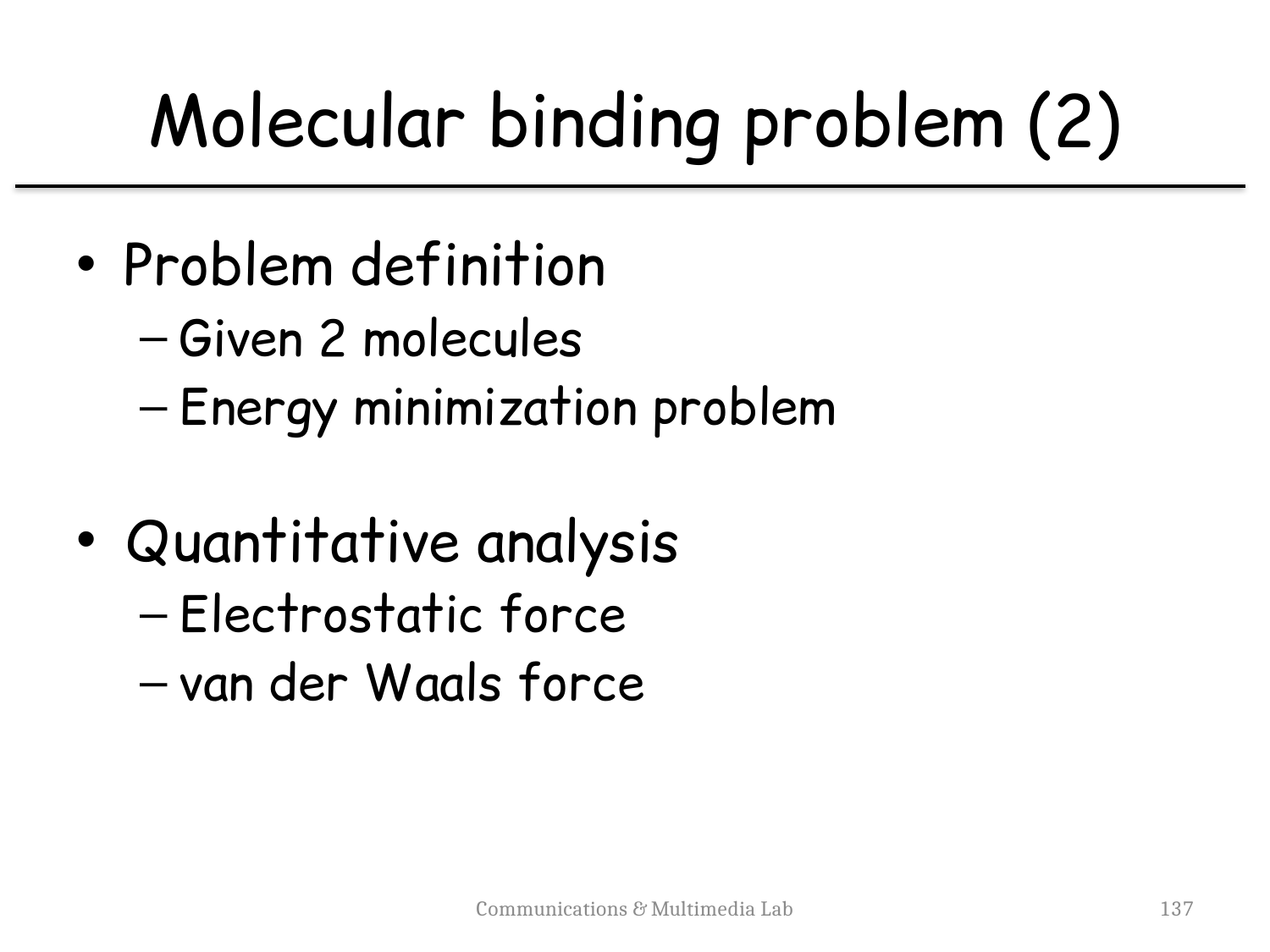

# Molecular binding problem (2)
Problem definition
Given 2 molecules
Energy minimization problem
Quantitative analysis
Electrostatic force
van der Waals force
Communications & Multimedia Lab
137